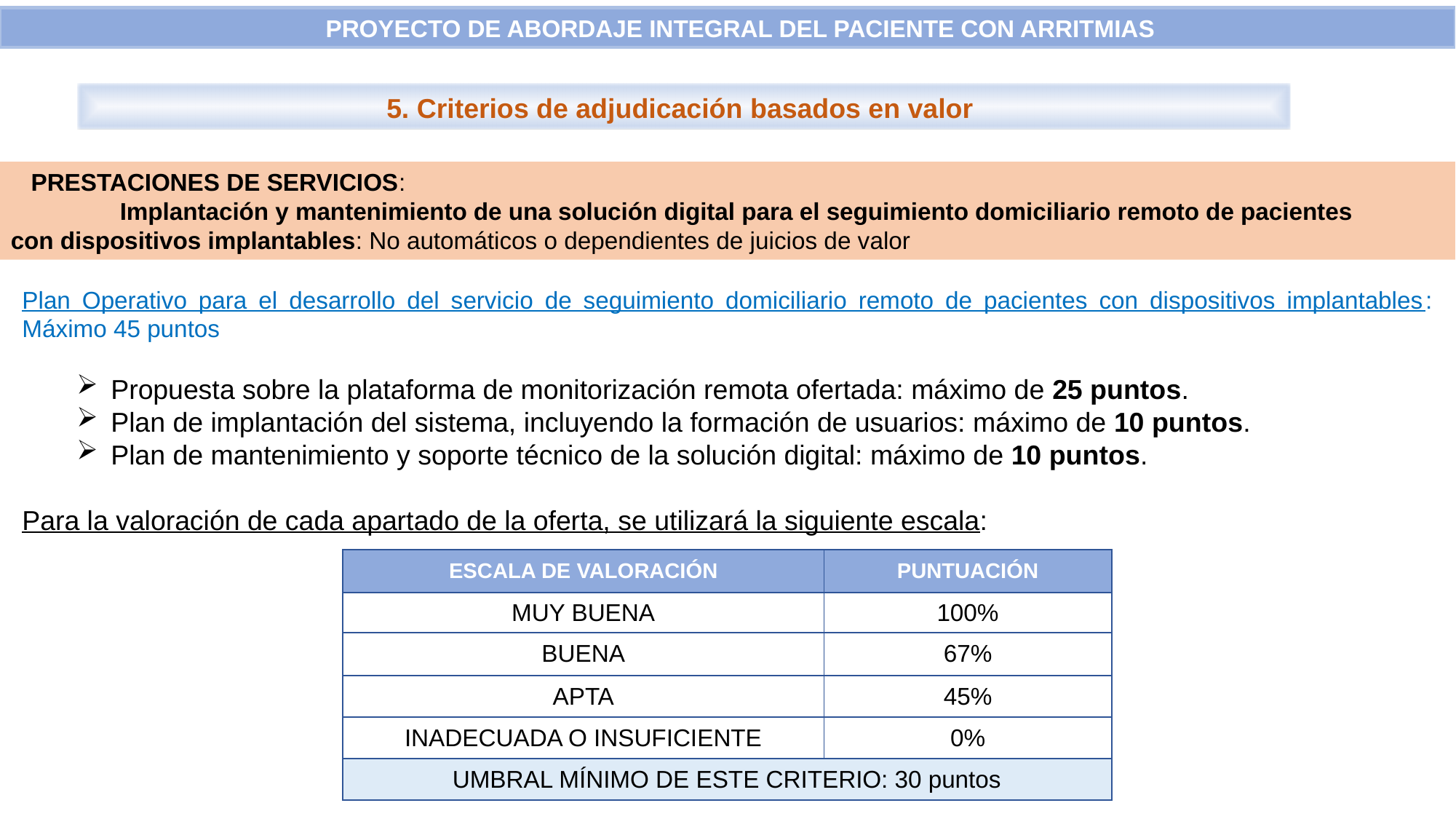

PROYECTO DE ABORDAJE INTEGRAL DEL PACIENTE CON ARRITMIAS
5. Criterios de adjudicación basados en valor
   PRESTACIONES DE SERVICIOS:
	Implantación y mantenimiento de una solución digital para el seguimiento domiciliario remoto de pacientes 	con dispositivos implantables: No automáticos o dependientes de juicios de valor
Plan Operativo para el desarrollo del servicio de seguimiento domiciliario remoto de pacientes con dispositivos implantables: Máximo 45 puntos

Propuesta sobre la plataforma de monitorización remota ofertada: máximo de 25 puntos.
Plan de implantación del sistema, incluyendo la formación de usuarios: máximo de 10 puntos.
Plan de mantenimiento y soporte técnico de la solución digital: máximo de 10 puntos.

Para la valoración de cada apartado de la oferta, se utilizará la siguiente escala:

| ESCALA DE VALORACIÓN | PUNTUACIÓN |
| --- | --- |
| MUY BUENA | 100% |
| BUENA | 67% |
| APTA | 45% |
| INADECUADA O INSUFICIENTE | 0% |
| UMBRAL MÍNIMO DE ESTE CRITERIO: 30 puntos |  |